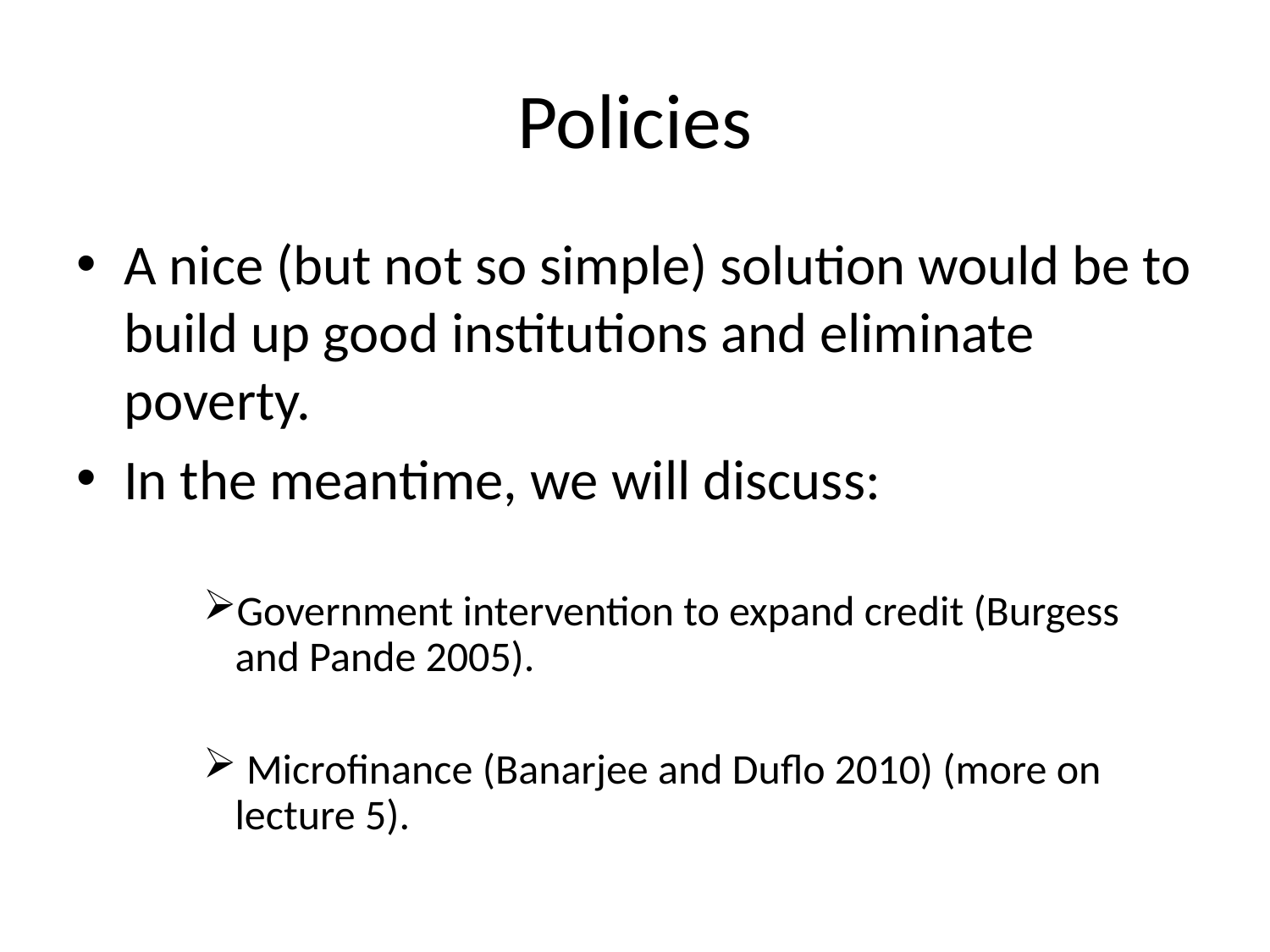

# Policies
A nice (but not so simple) solution would be to build up good institutions and eliminate poverty.
In the meantime, we will discuss:

Government intervention to expand credit (Burgess and Pande 2005).

 Microfinance (Banarjee and Duflo 2010) (more on lecture 5).